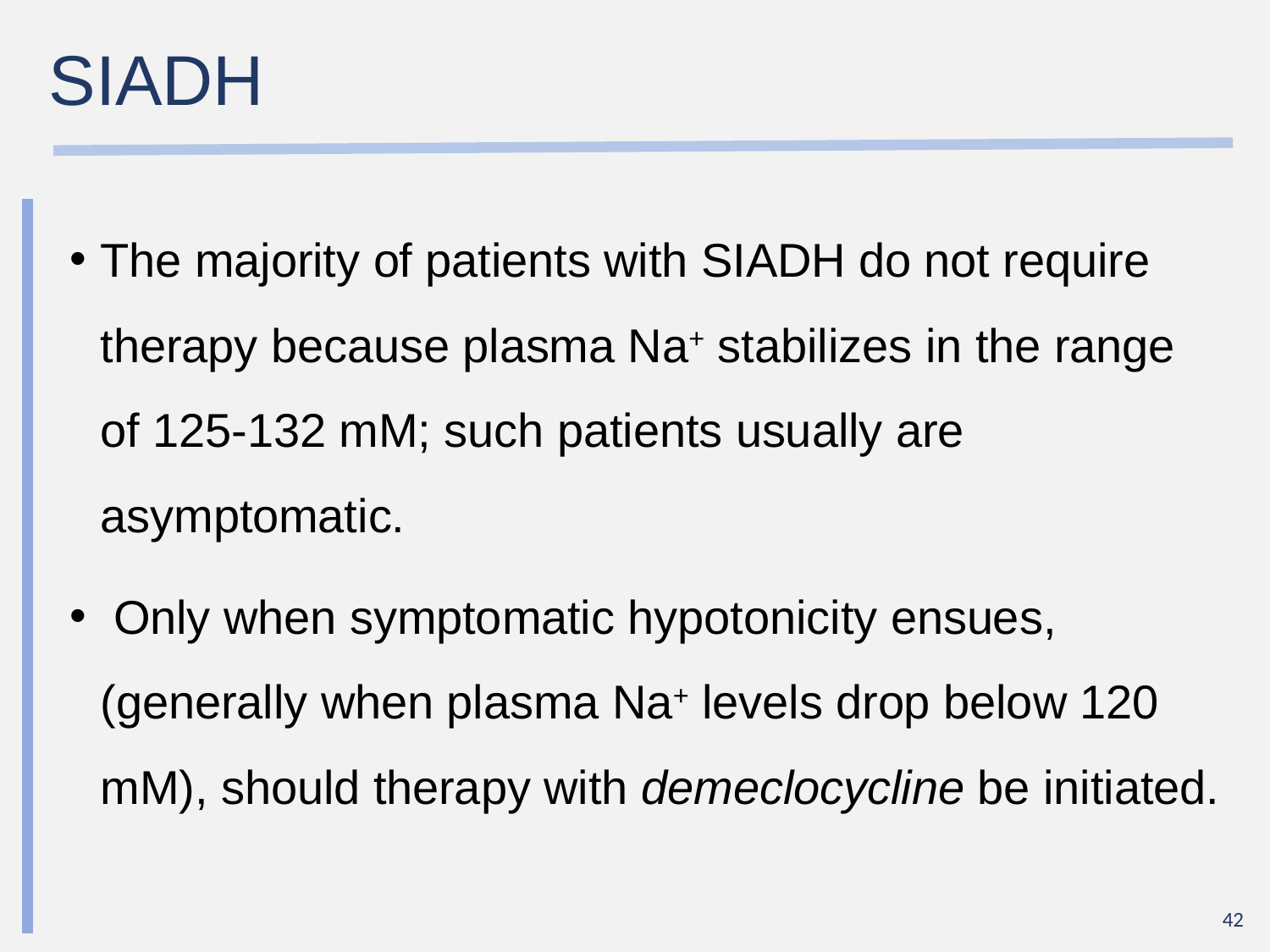

# SIADH
The majority of patients with SIADH do not require therapy because plasma Na+ stabilizes in the range of 125-132 mM; such patients usually are asymptomatic.
 Only when symptomatic hypotonicity ensues, (generally when plasma Na+ levels drop below 120 mM), should therapy with demeclocycline be initiated.
42